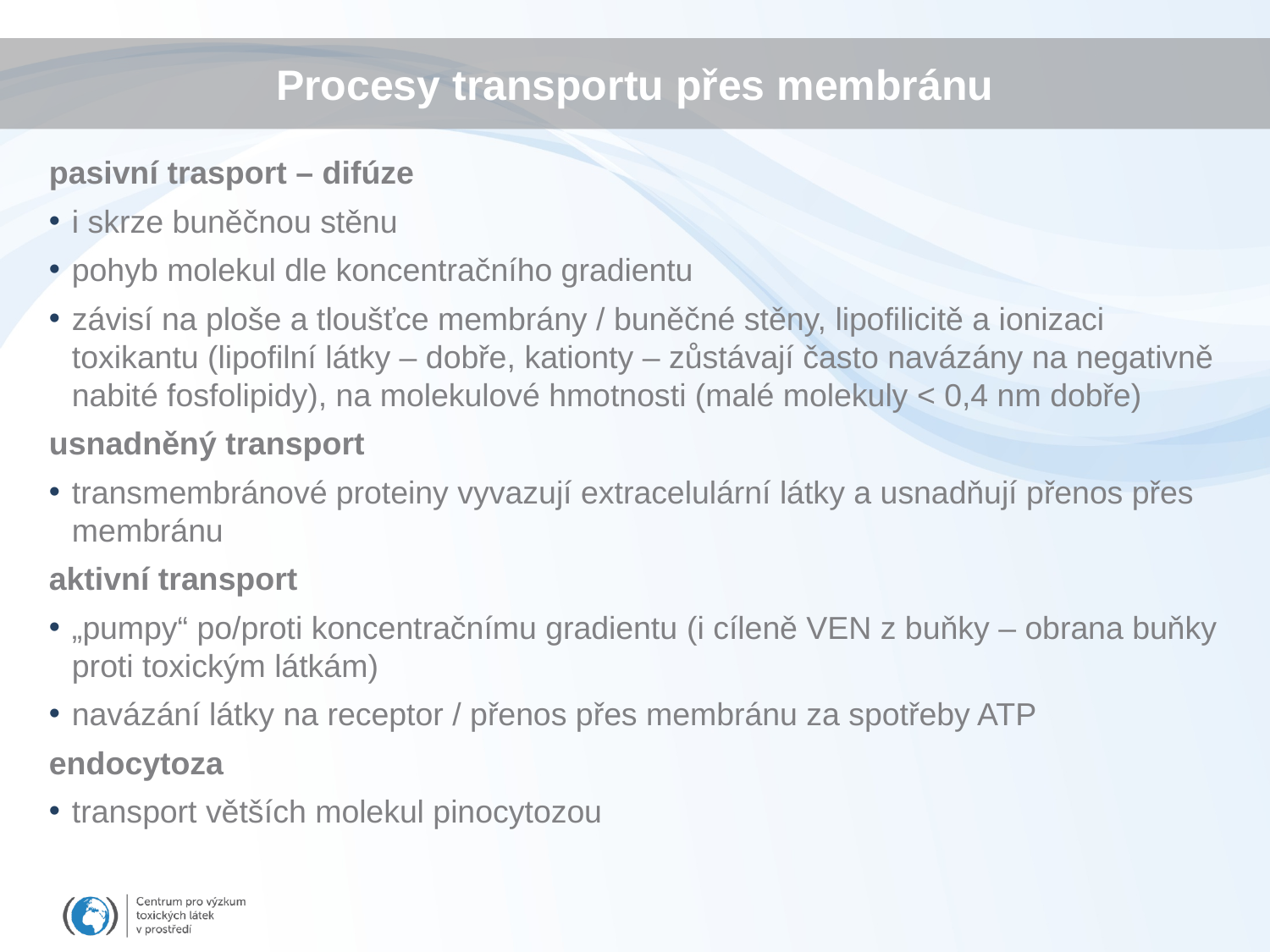

# Procesy transportu přes membránu
pasivní trasport – difúze
i skrze buněčnou stěnu
pohyb molekul dle koncentračního gradientu
závisí na ploše a tloušťce membrány / buněčné stěny, lipofilicitě a ionizaci toxikantu (lipofilní látky – dobře, kationty – zůstávají často navázány na negativně nabité fosfolipidy), na molekulové hmotnosti (malé molekuly < 0,4 nm dobře)
usnadněný transport
transmembránové proteiny vyvazují extracelulární látky a usnadňují přenos přes membránu
aktivní transport
„pumpy“ po/proti koncentračnímu gradientu (i cíleně VEN z buňky – obrana buňky proti toxickým látkám)
navázání látky na receptor / přenos přes membránu za spotřeby ATP
endocytoza
transport větších molekul pinocytozou